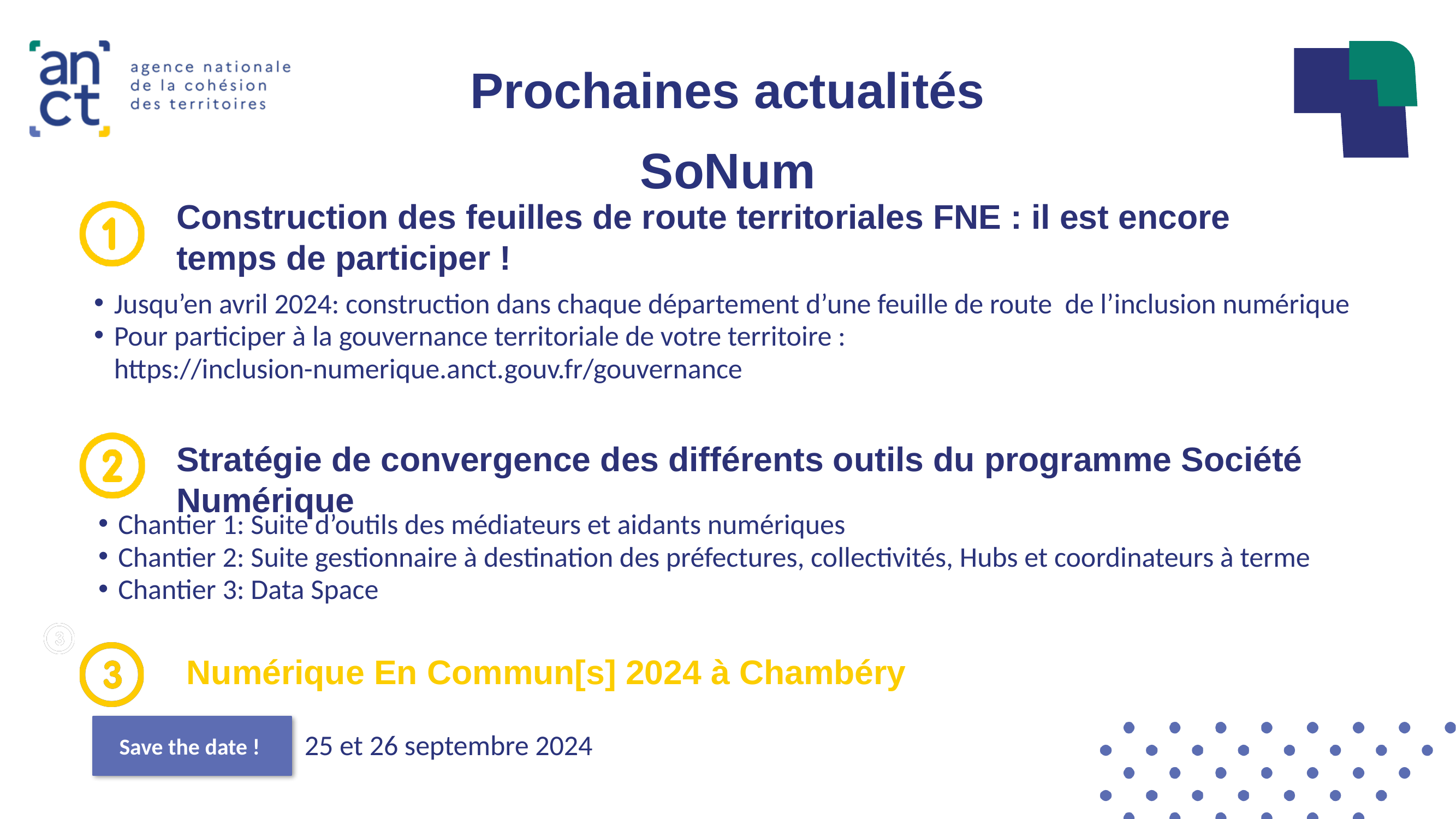

Prochaines actualités SoNum

Construction des feuilles de route territoriales FNE : il est encore temps de participer !

Jusqu’en avril 2024: construction dans chaque département d’une feuille de route  de l’inclusion numérique
Pour participer à la gouvernance territoriale de votre territoire : https://inclusion-numerique.anct.gouv.fr/gouvernance

Stratégie de convergence des différents outils du programme Société Numérique
Chantier 1: Suite d’outils des médiateurs et aidants numériques
Chantier 2: Suite gestionnaire à destination des préfectures, collectivités, Hubs et coordinateurs à terme
Chantier 3: Data Space

Numérique En Commun[s] 2024 à Chambéry
Save the date !

25 et 26 septembre 2024